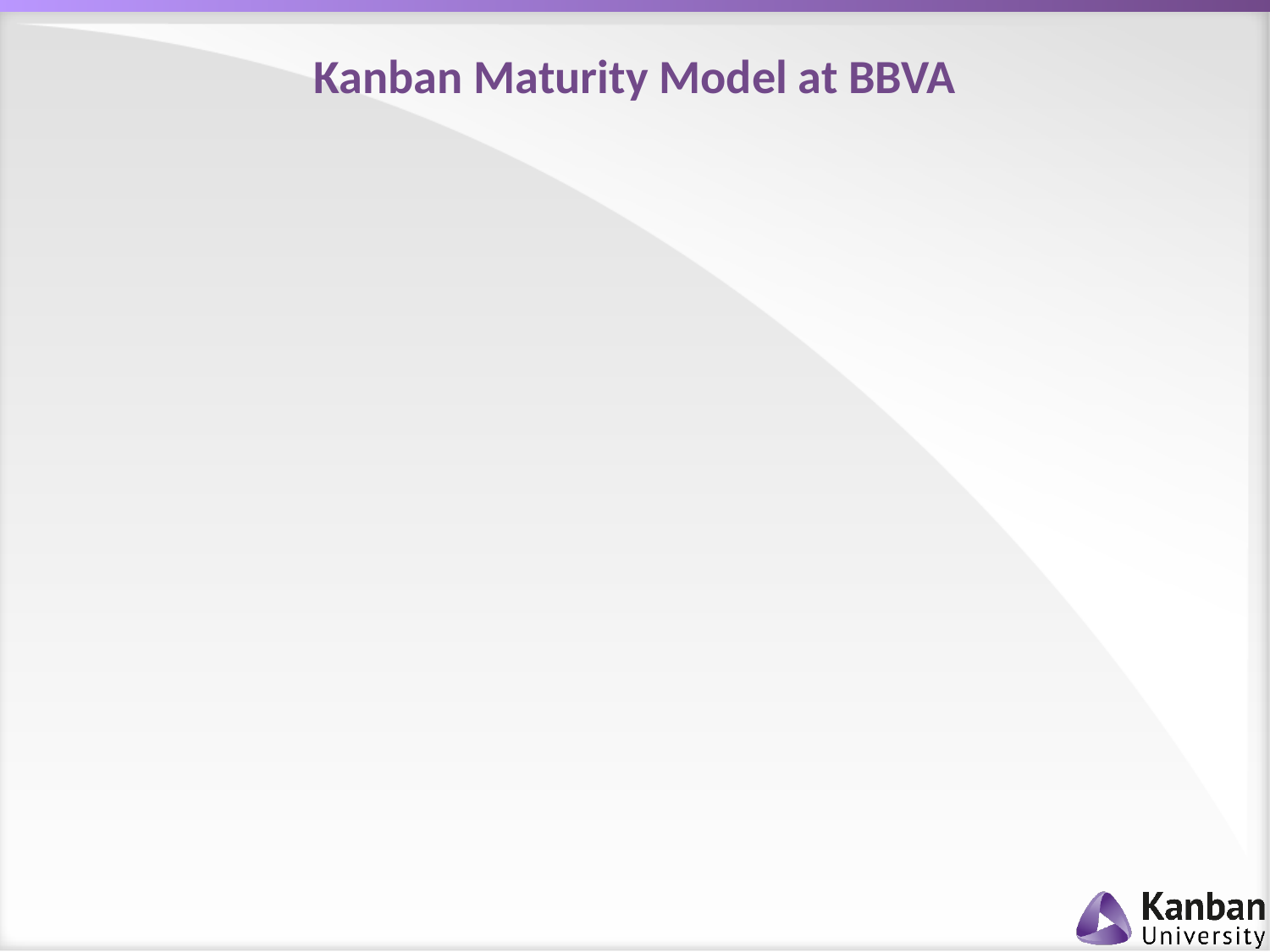

# Kanban Maturity Model at BBVA
In only one year, two programs have evolved from team-focused management to service-oriented entities with deep understanding of their real capability and the types of services they are delivering to their customers.
Three more programs have evolved from team-focused to flow-oriented management. The approach taken using the Kanban Maturity Model has proven to be repeatable.